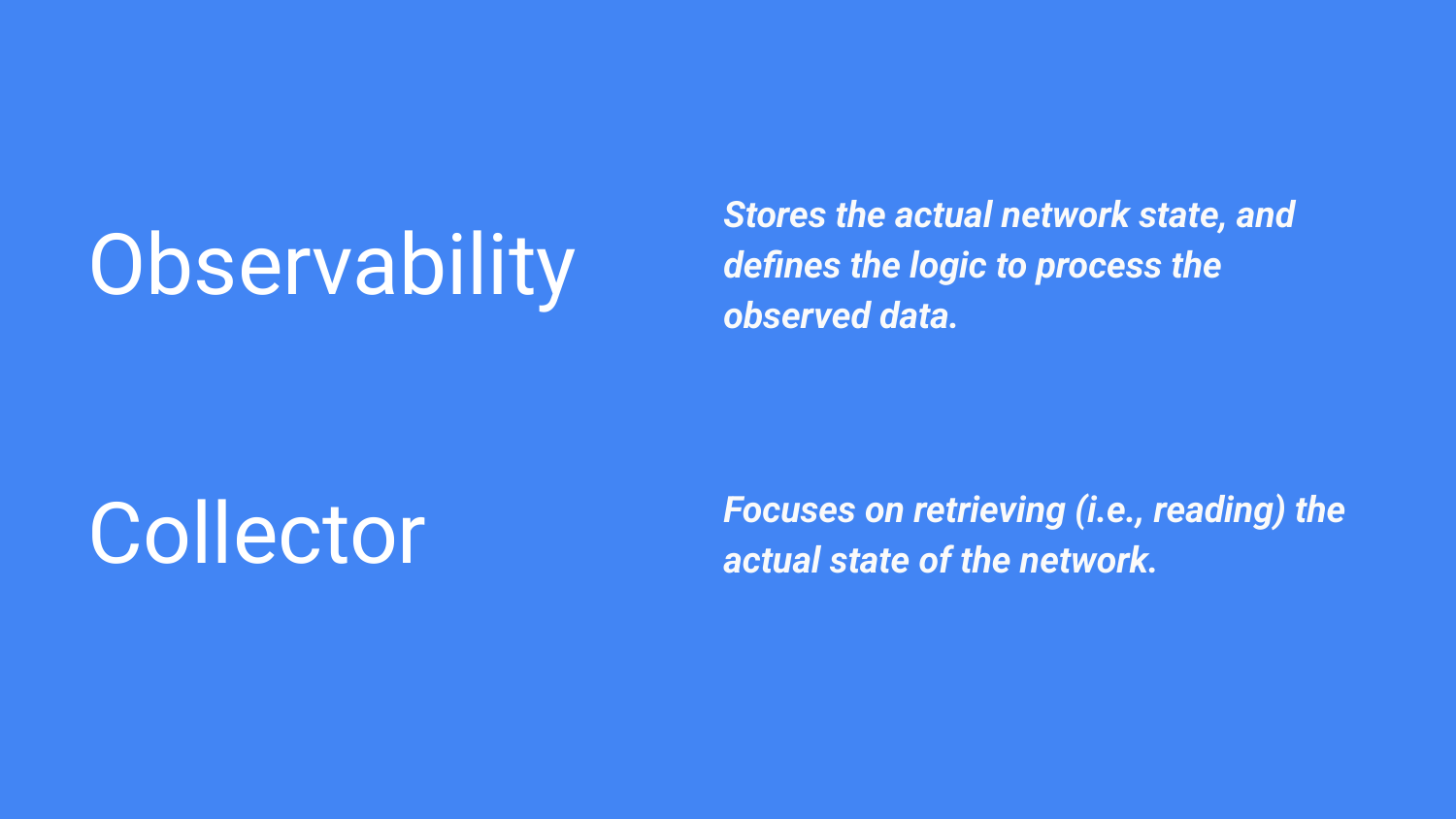

Stores the actual network state, and defines the logic to process the observed data.
# Observability
Focuses on retrieving (i.e., reading) the actual state of the network.
Collector